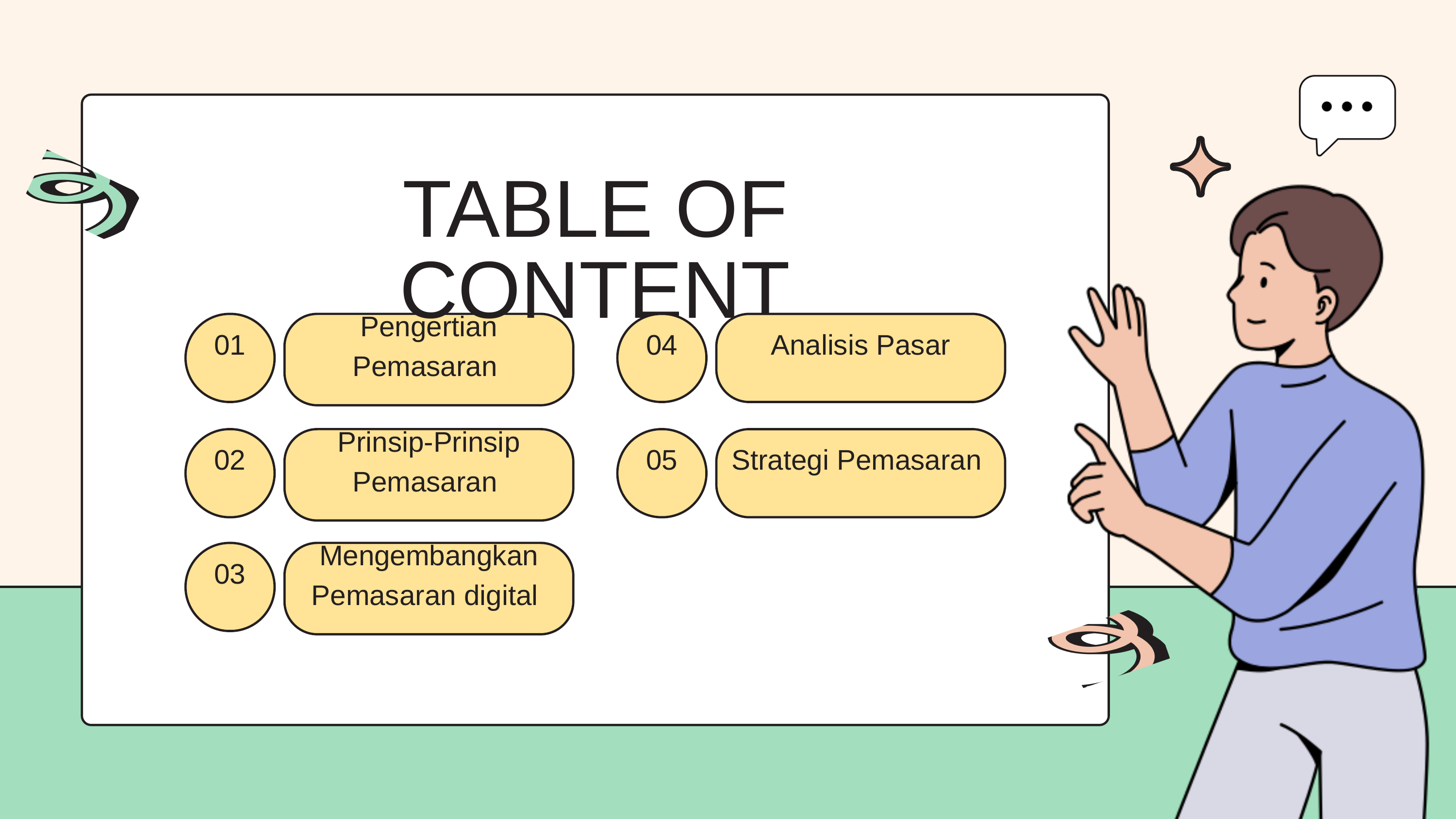

TABLE OF CONTENT

01

Pengertian Pemasaran

04

Analisis Pasar

02

Prinsip-Prinsip Pemasaran

05

Strategi Pemasaran

03

Mengembangkan Pemasaran digital